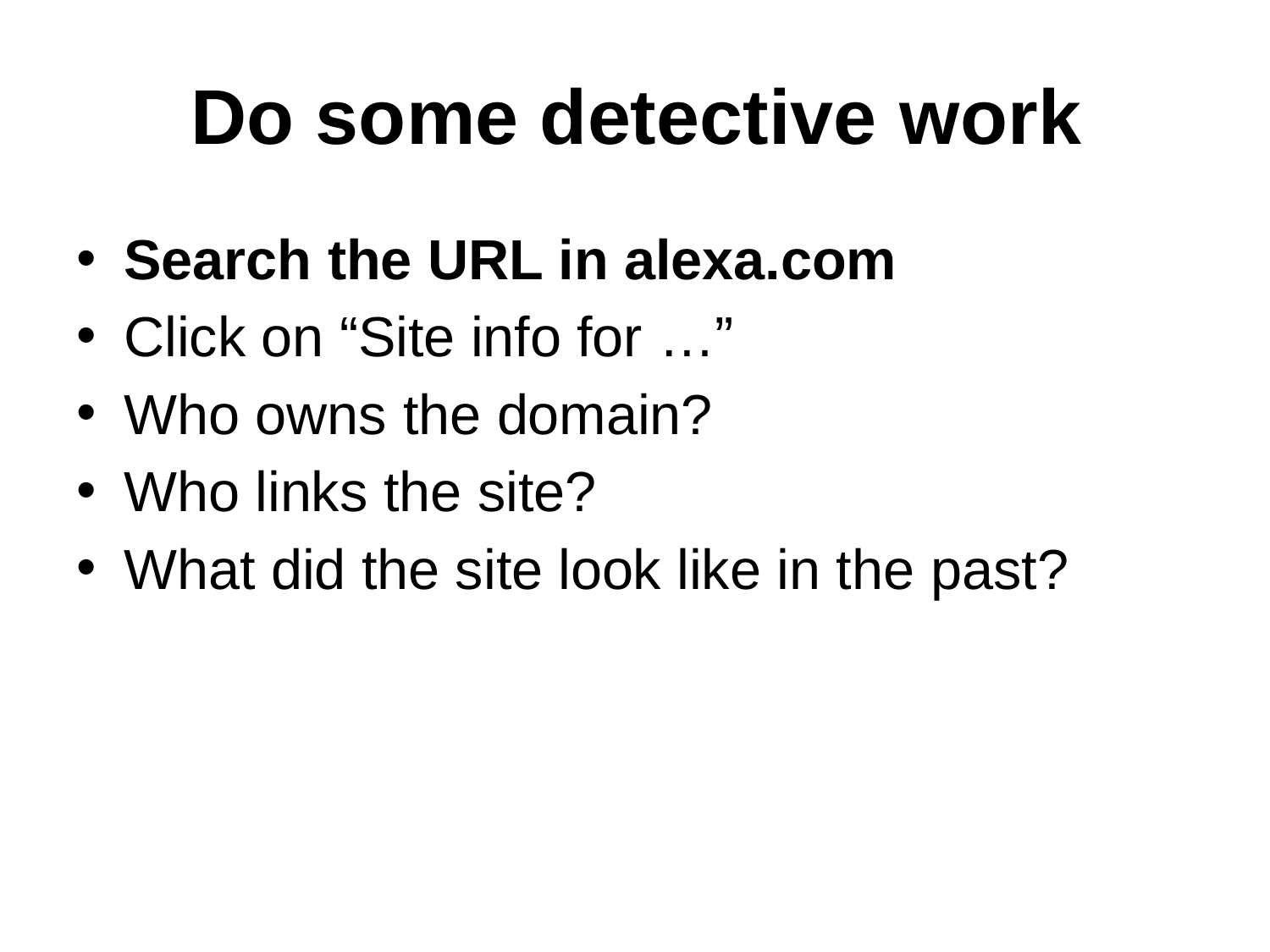

# Do some detective	work
Search the URL in alexa.com
Click on “Site info for …”
Who owns the domain?
Who links the site?
What did the site look like in the past?